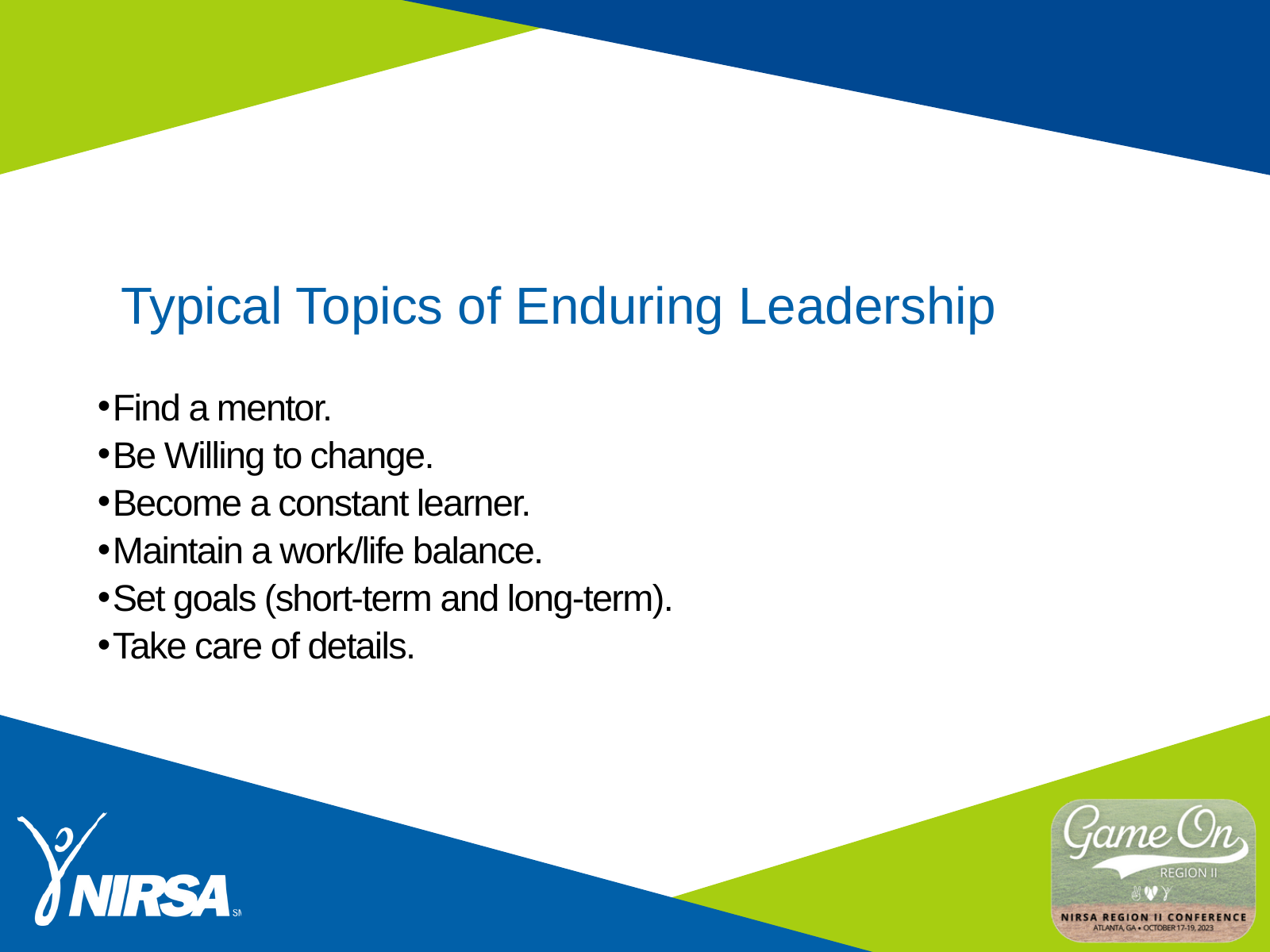

Typical Topics of Enduring Leadership
Find a mentor.
Be Willing to change.
Become a constant learner.
Maintain a work/life balance.
Set goals (short-term and long-term).
Take care of details.